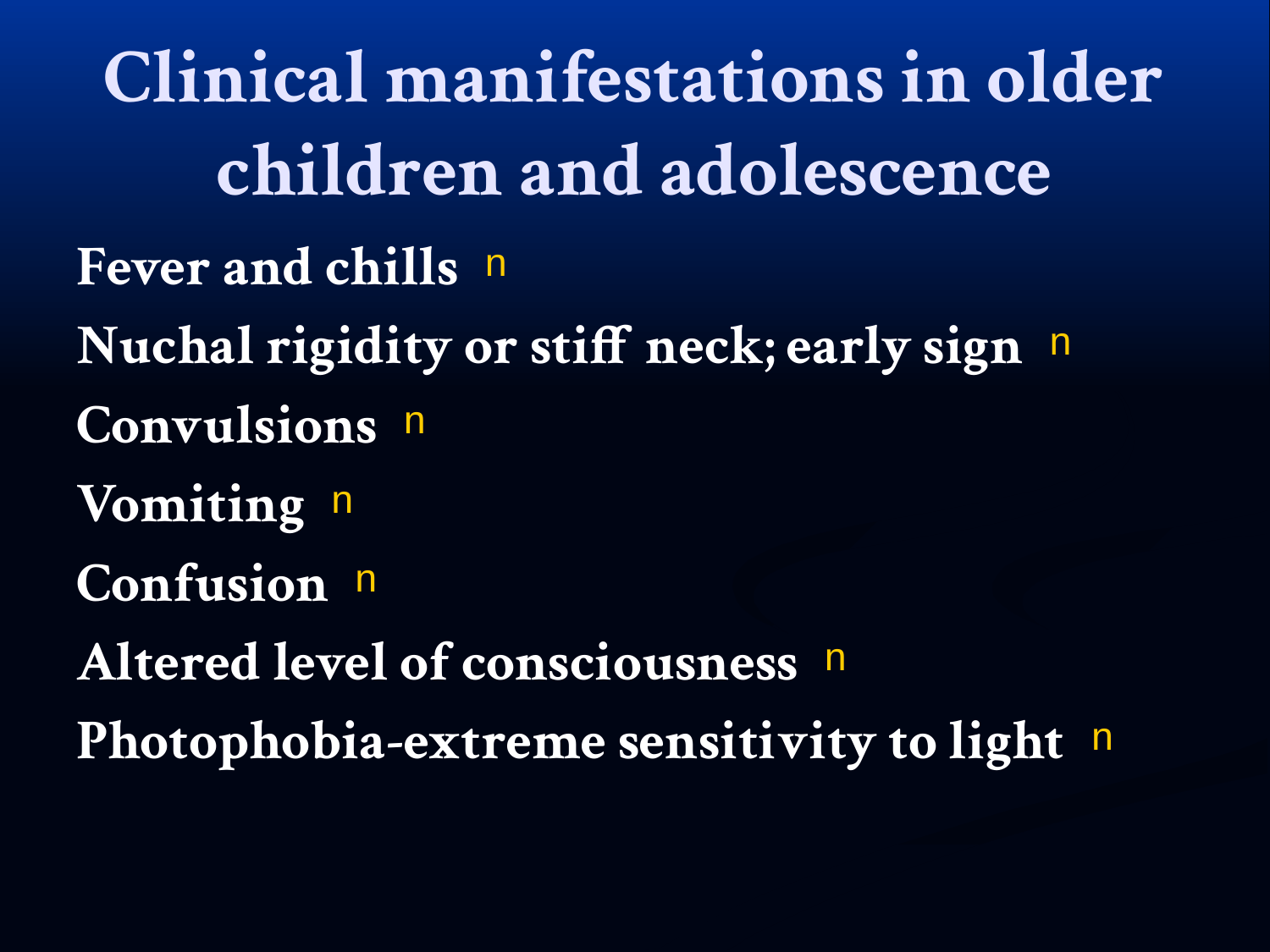

# Clinical manifestations in older children and adolescence
Fever and chills
Nuchal rigidity or stiff neck; early sign
Convulsions
Vomiting
Confusion
Altered level of consciousness
Photophobia-extreme sensitivity to light